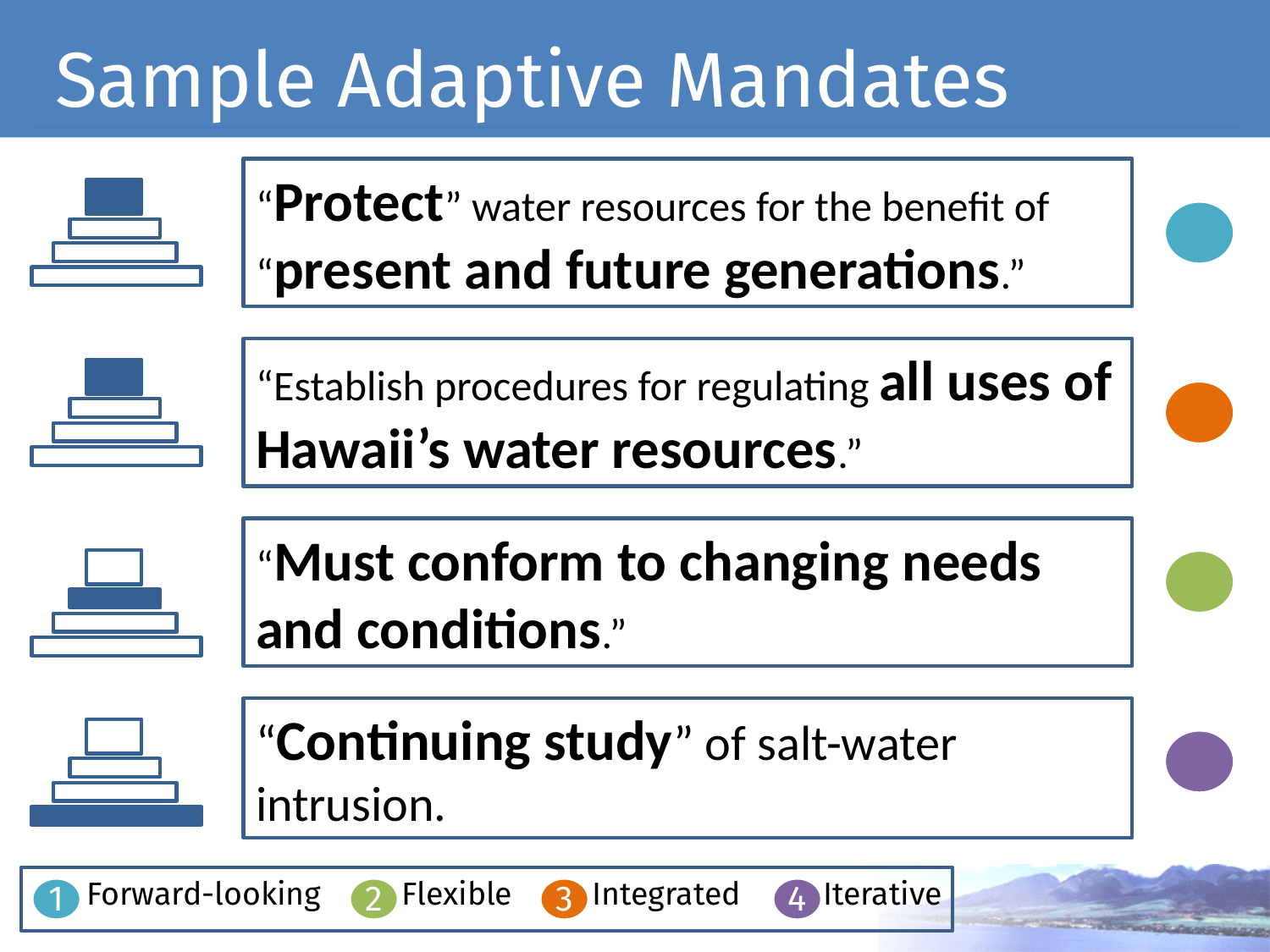

# Sample Adaptive Mandates
“Protect” water resources for the benefit of “present and future generations.”

“Establish procedures for regulating all uses of Hawaii’s water resources.”

“Must conform to changing needs and conditions.”

“Continuing study” of salt-water intrusion.

Forward-looking
 Flexible
 Integrated
  Iterative

1

2

3

4